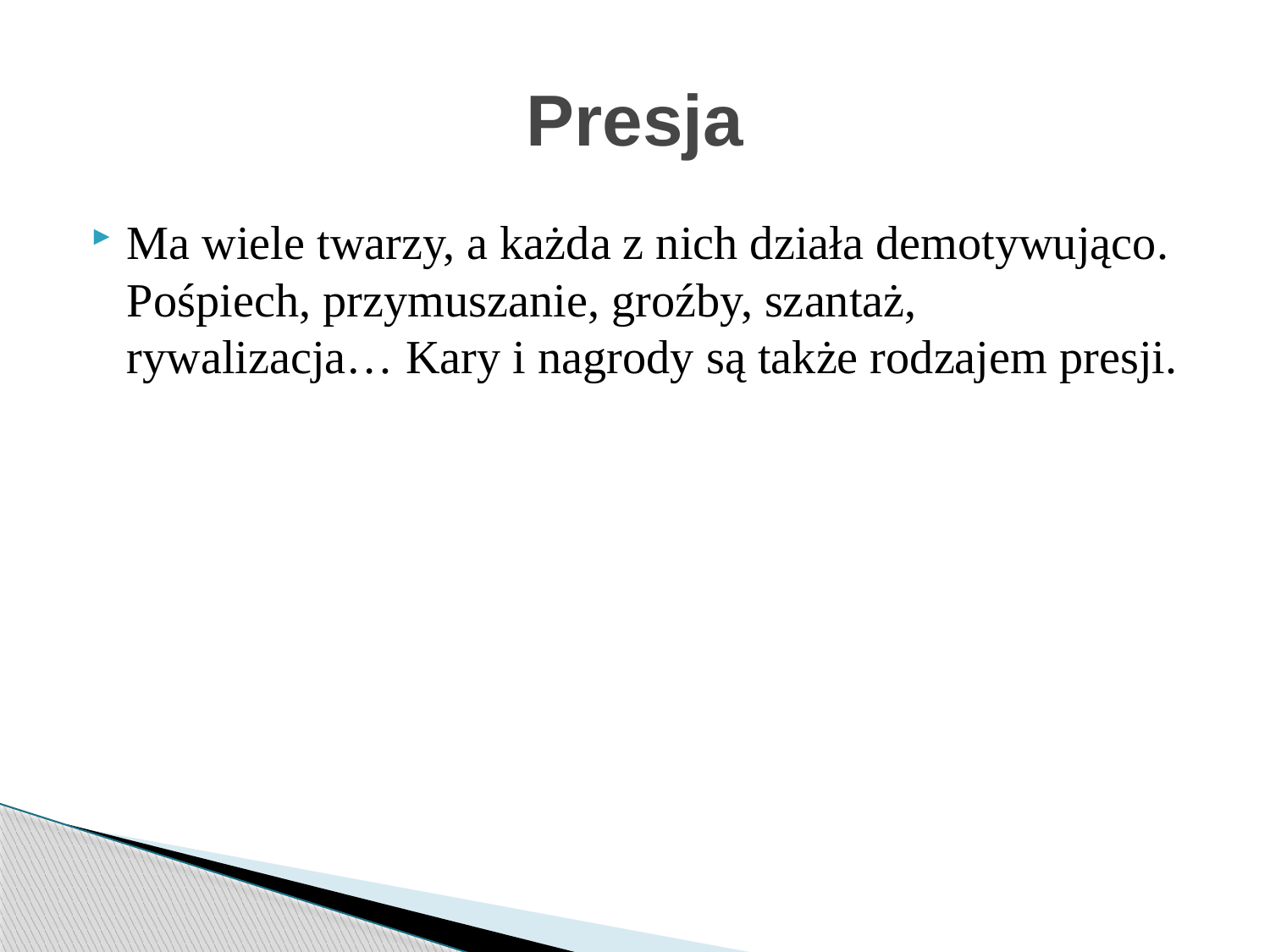

# Presja
Ma wiele twarzy, a każda z nich działa demotywująco. Pośpiech, przymuszanie, groźby, szantaż, rywalizacja… Kary i nagrody są także rodzajem presji.